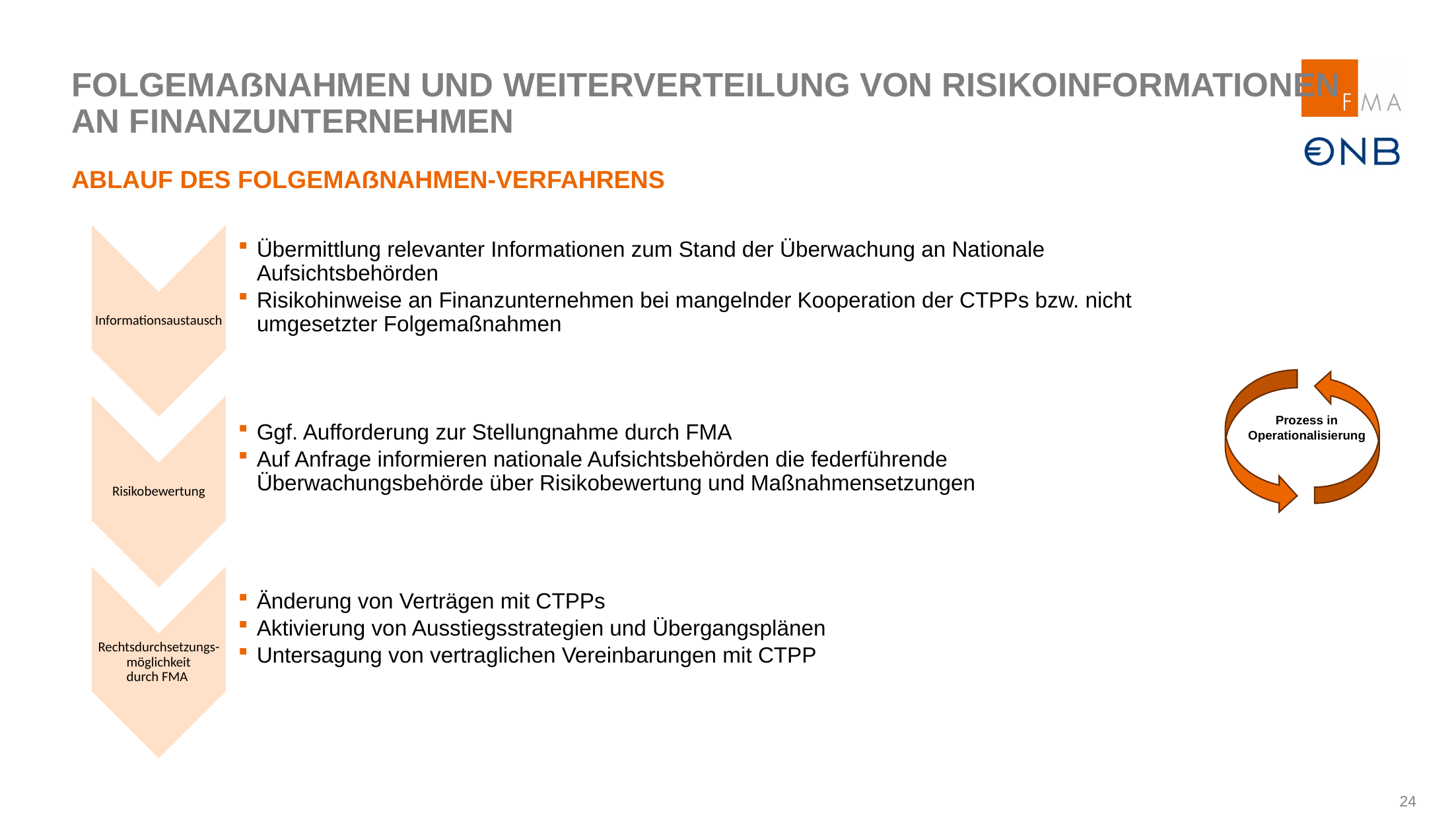

# Folgemaßnahmen und Weiterverteilung von Risikoinformationen an Finanzunternehmen
Ablauf des Folgemaßnahmen-Verfahrens

Informationsaustausch
Übermittlung relevanter Informationen zum Stand der Überwachung an Nationale Aufsichtsbehörden
Risikohinweise an Finanzunternehmen bei mangelnder Kooperation der CTPPs bzw. nicht umgesetzter Folgemaßnahmen
Risikobewertung
Ggf. Aufforderung zur Stellungnahme durch FMA
Auf Anfrage informieren nationale Aufsichtsbehörden die federführende Überwachungsbehörde über Risikobewertung und Maßnahmensetzungen
Rechtsdurchsetzungs-möglichkeit
durch FMA
Änderung von Verträgen mit CTPPs
Aktivierung von Ausstiegsstrategien und Übergangsplänen
Untersagung von vertraglichen Vereinbarungen mit CTPP

Prozess in Operationalisierung
24